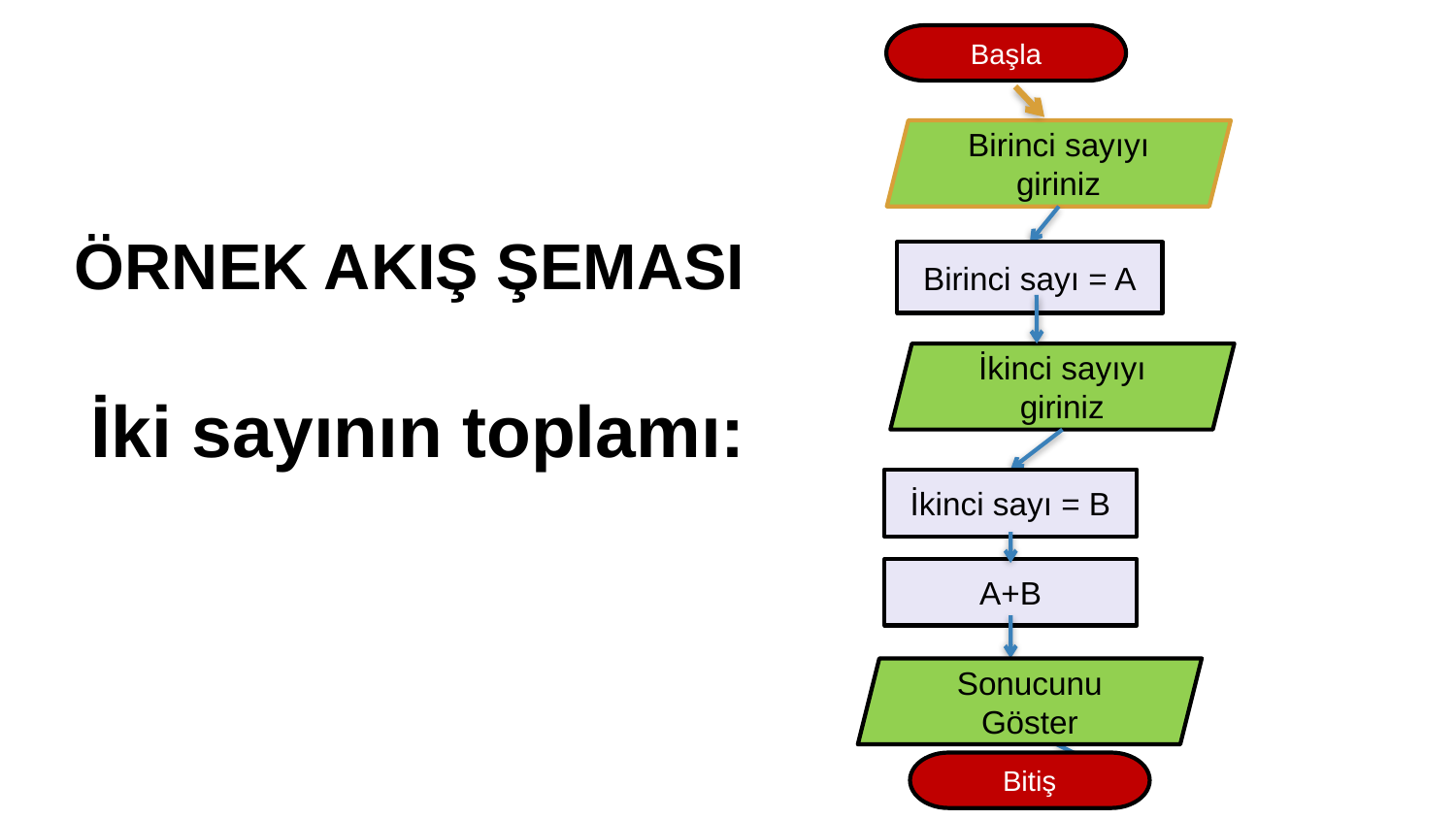

Başla
Birinci sayıyı giriniz
ÖRNEK AKIŞ ŞEMASI
Birinci sayı = A
İkinci sayıyı giriniz
İki sayının toplamı:
İkinci sayı = B
A+B
Sonucunu Göster
Bitiş